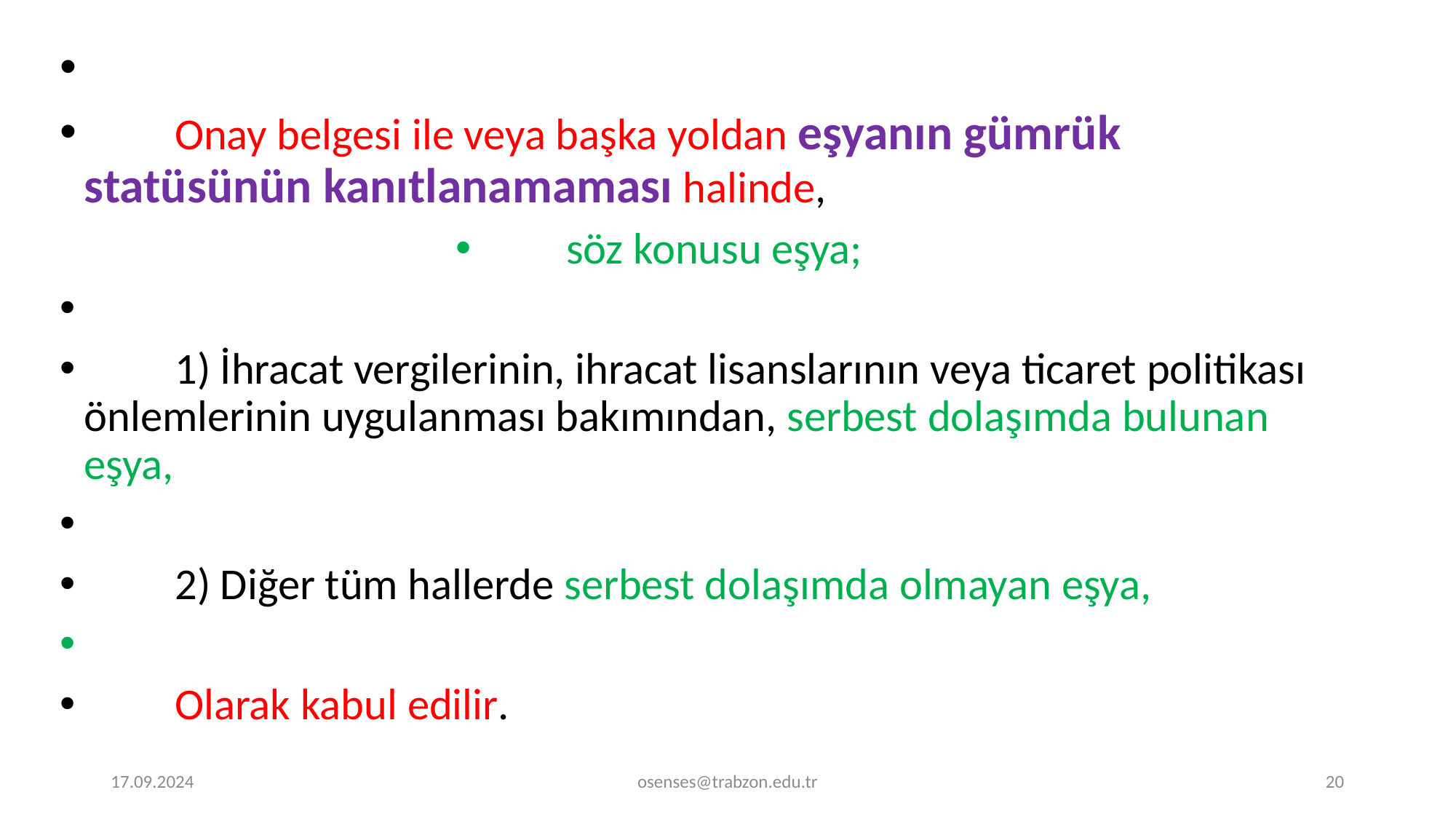

Onay belgesi ile veya başka yoldan eşyanın gümrük statüsünün kanıtlanamaması halinde,
söz konusu eşya;

	1) İhracat vergilerinin, ihracat lisanslarının veya ticaret politikası önlemlerinin uygulanması bakımından, serbest dolaşımda bulunan eşya,

	2) Diğer tüm hallerde serbest dolaşımda olmayan eşya,

	Olarak kabul edilir.

17.09.2024
osenses@trabzon.edu.tr
20